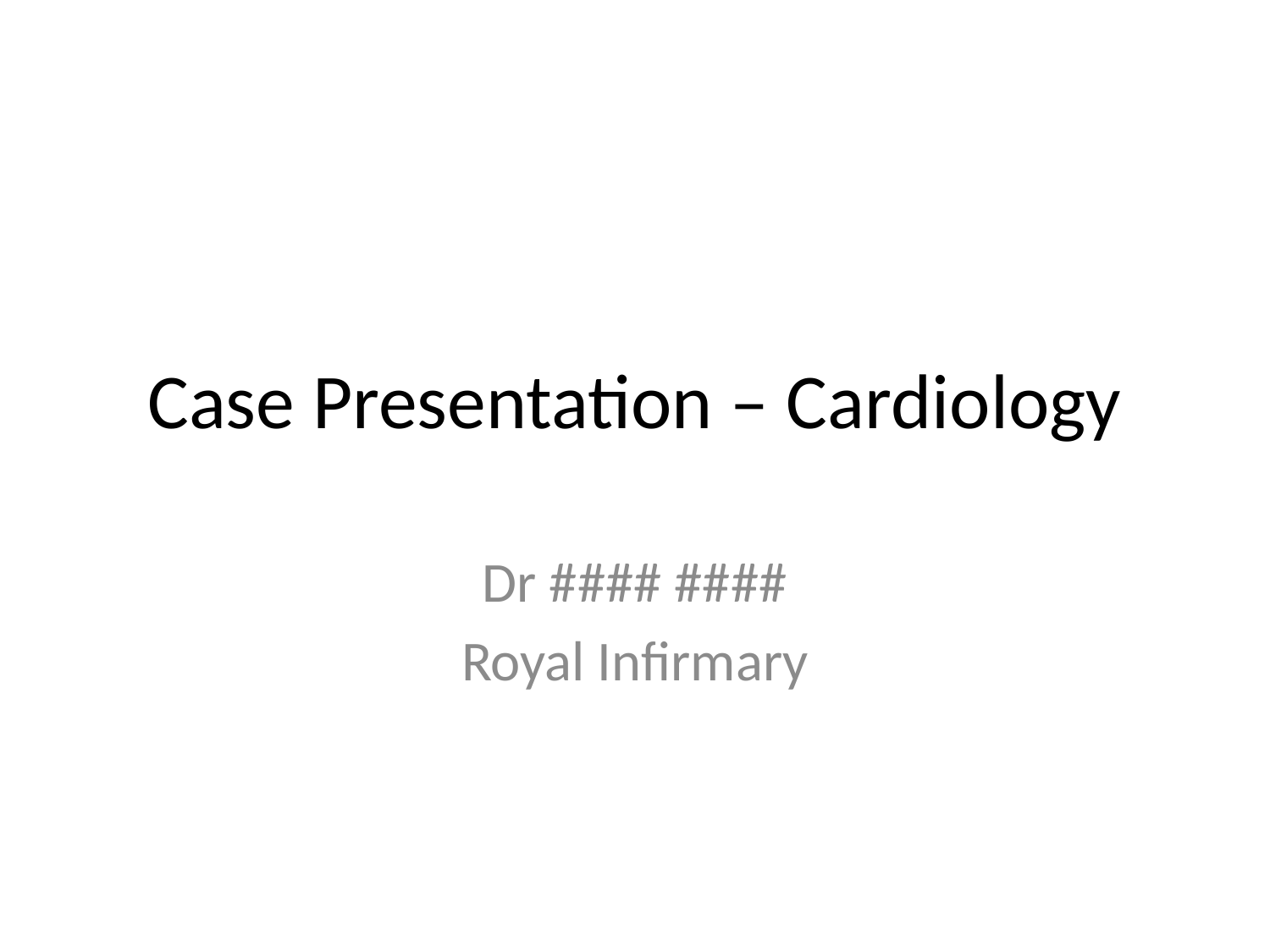

# Case Presentation – Cardiology
Dr #### ####
Royal Infirmary